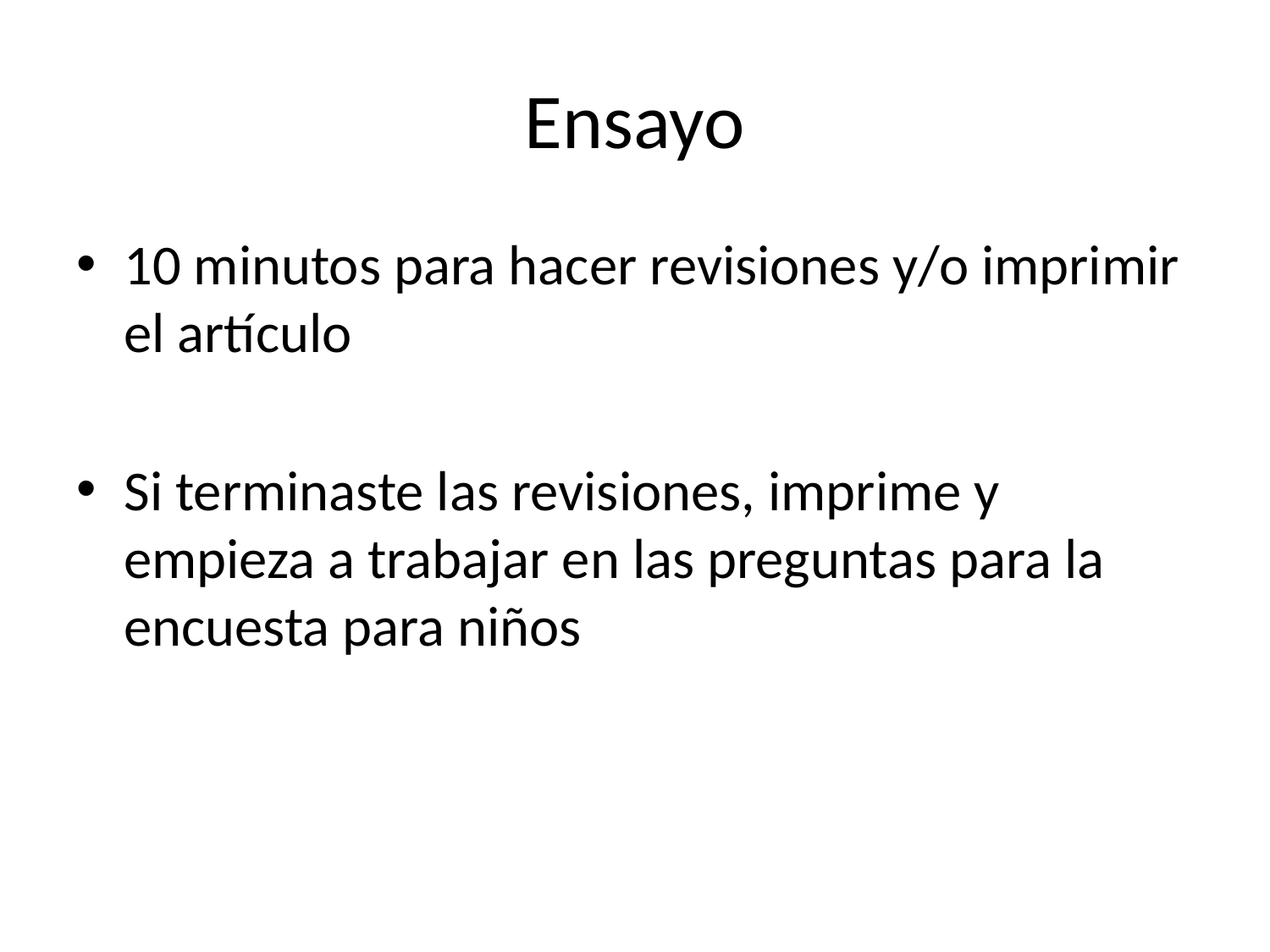

# Ensayo
10 minutos para hacer revisiones y/o imprimir el artículo

Si terminaste las revisiones, imprime y empieza a trabajar en las preguntas para la encuesta para niños